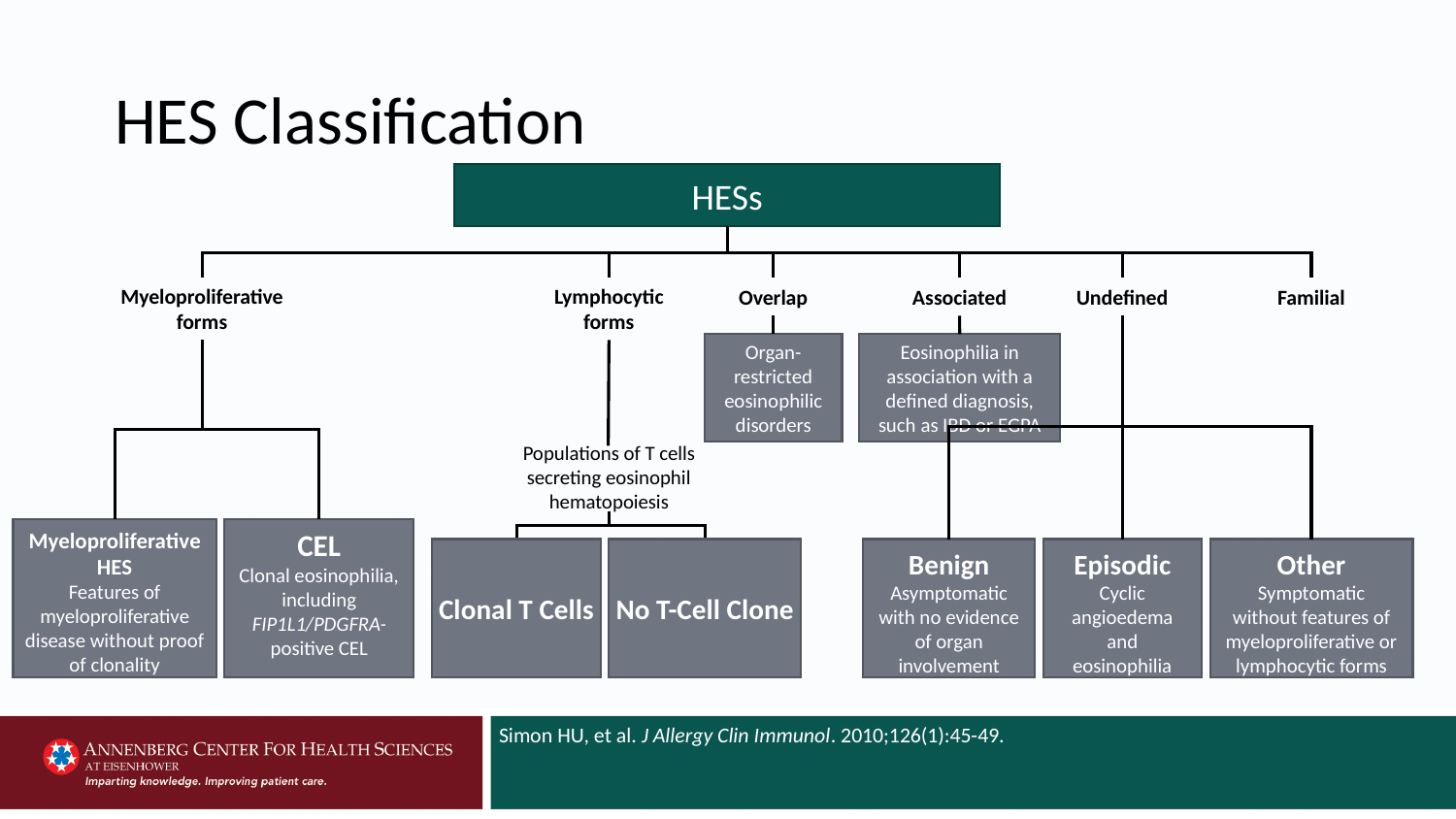

# HES Classification
HESs
Myeloproliferative forms
Lymphocytic forms
Overlap
Associated
Undefined
Familial
Organ-restricted eosinophilic disorders
Eosinophilia in association with a defined diagnosis, such as IBD or EGPA
Populations of T cells secreting eosinophil hematopoiesis
Myeloproliferative HES
Features of myeloproliferative disease without proof of clonality
CEL
Clonal eosinophilia, including FIP1L1/PDGFRA-positive CEL
Clonal T Cells
No T-Cell Clone
Benign
Asymptomatic with no evidence of organ involvement
Episodic
Cyclic angioedema and eosinophilia
Other
Symptomatic without features of myeloproliferative or lymphocytic forms
Simon HU, et al. J Allergy Clin Immunol. 2010;126(1):45-49.